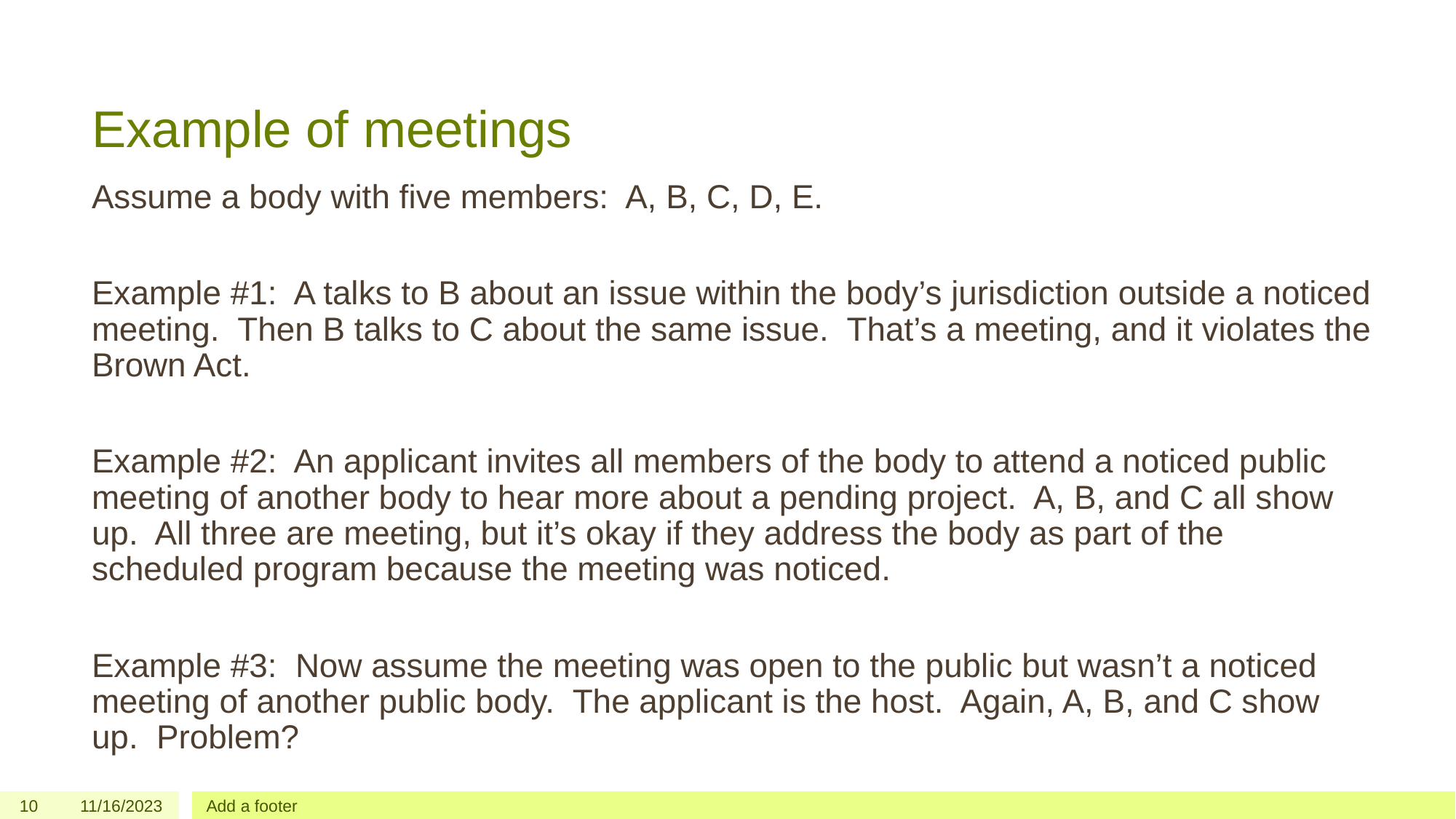

# Example of meetings
Assume a body with five members:  A, B, C, D, E.

Example #1:  A talks to B about an issue within the body’s jurisdiction outside a noticed meeting.  Then B talks to C about the same issue.  That’s a meeting, and it violates the Brown Act.

Example #2:  An applicant invites all members of the body to attend a noticed public meeting of another body to hear more about a pending project.  A, B, and C all show up.  All three are meeting, but it’s okay if they address the body as part of the scheduled program because the meeting was noticed.

Example #3:  Now assume the meeting was open to the public but wasn’t a noticed meeting of another public body.  The applicant is the host.  Again, A, B, and C show up.  Problem?
10
11/16/2023
Add a footer